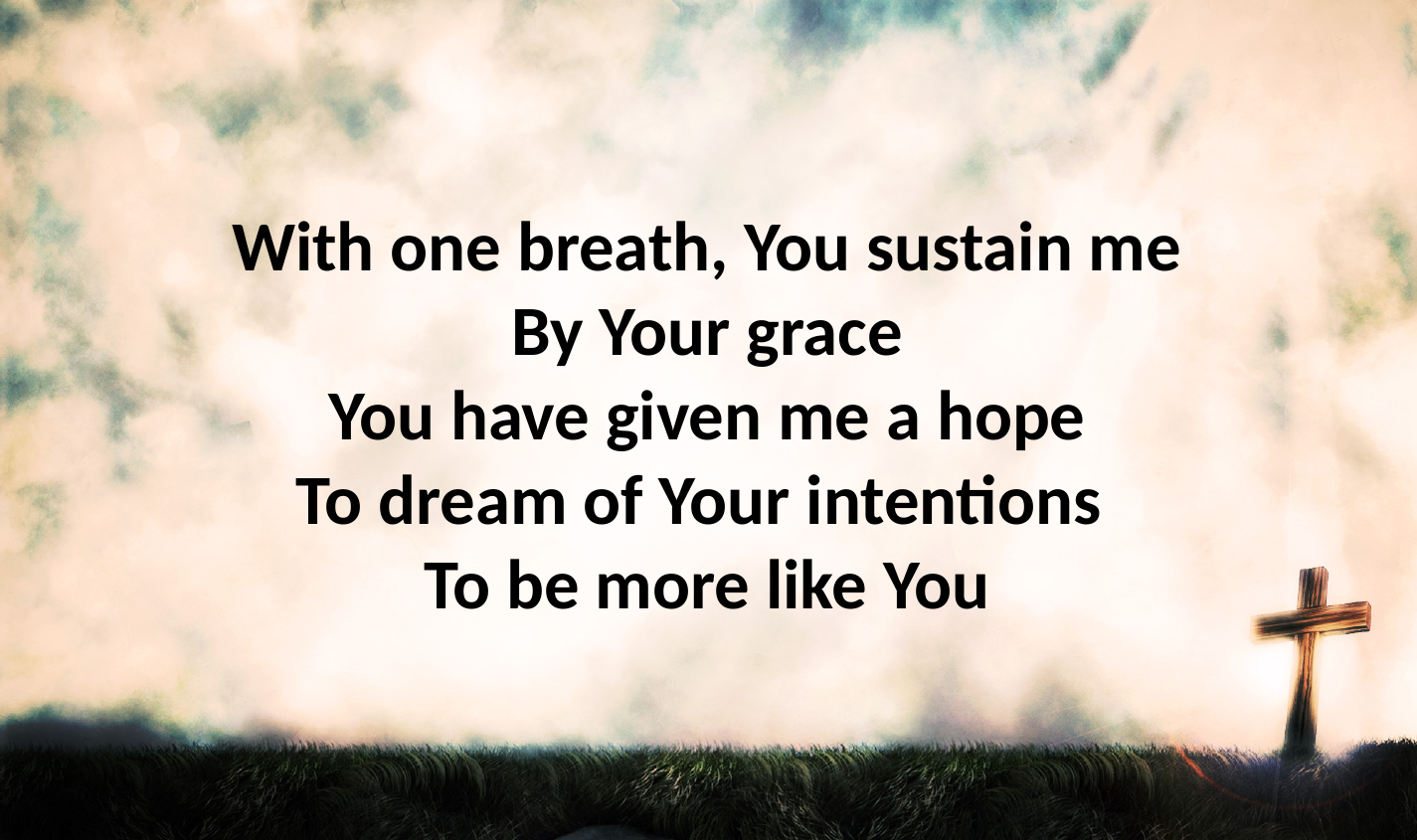

With one breath, You sustain me
By Your grace
You have given me a hope
To dream of Your intentions
To be more like You